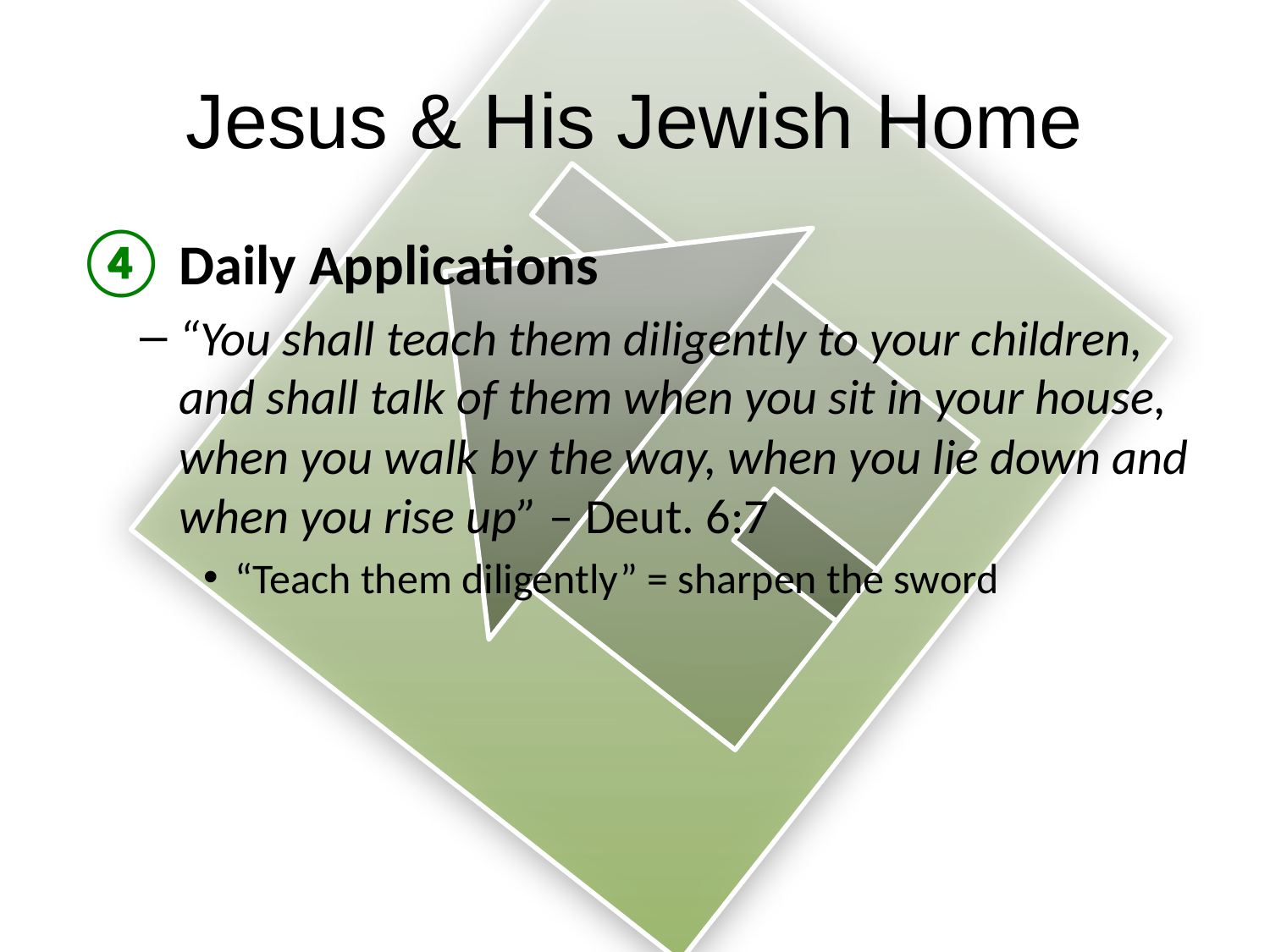

# Jesus & His Jewish Home
 Daily Applications
“You shall teach them diligently to your children, and shall talk of them when you sit in your house, when you walk by the way, when you lie down and when you rise up” – Deut. 6:7
“Teach them diligently” = sharpen the sword